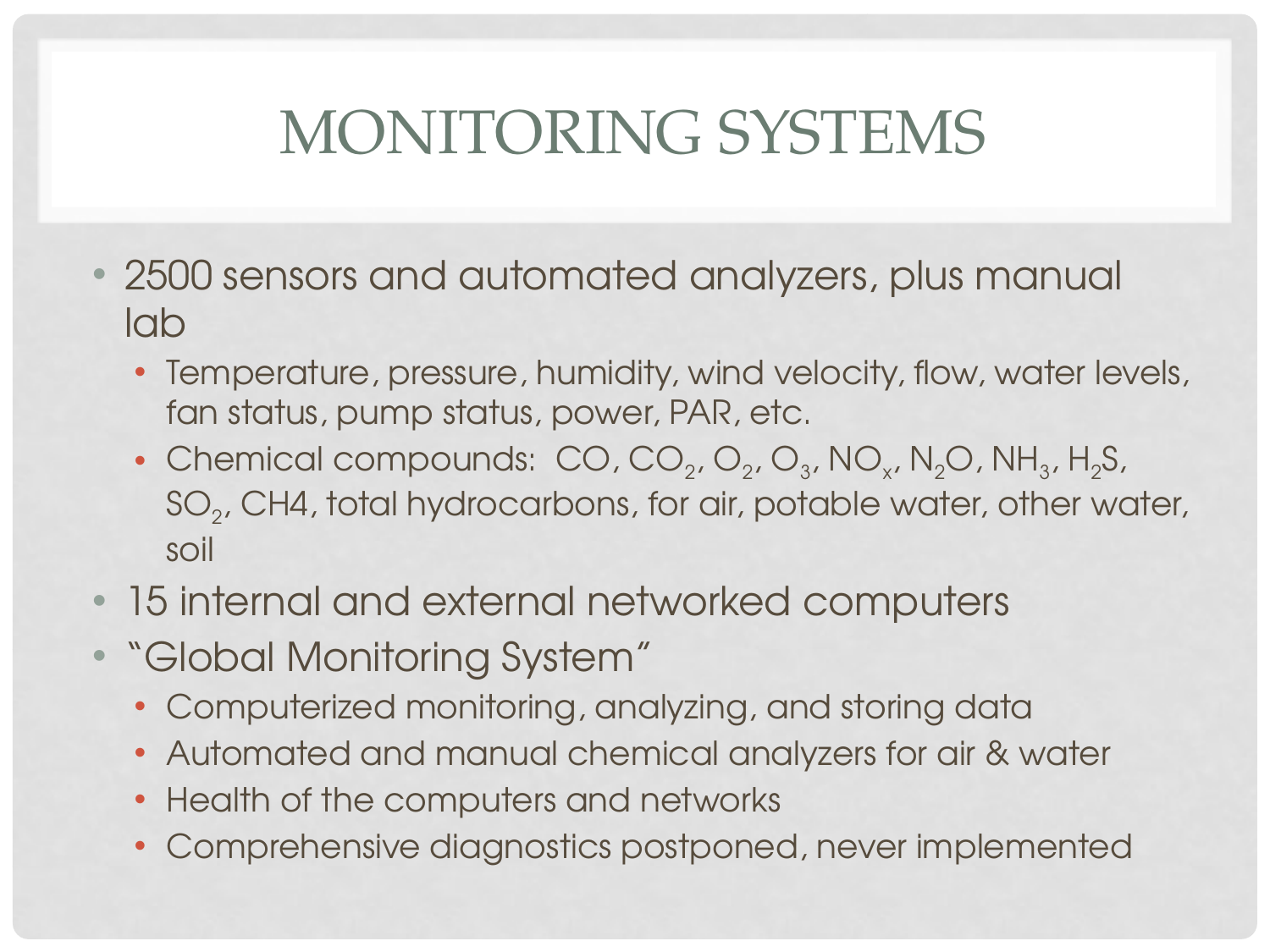

# monitoring systems
2500 sensors and automated analyzers, plus manual lab
Temperature, pressure, humidity, wind velocity, flow, water levels, fan status, pump status, power, PAR, etc.
Chemical compounds:  CO, CO2, O2, O3, NOx, N2O, NH3, H2S, SO2, CH4, total hydrocarbons, for air, potable water, other water, soil
15 internal and external networked computers
“Global Monitoring System”
Computerized monitoring, analyzing, and storing data
Automated and manual chemical analyzers for air & water
Health of the computers and networks
Comprehensive diagnostics postponed, never implemented